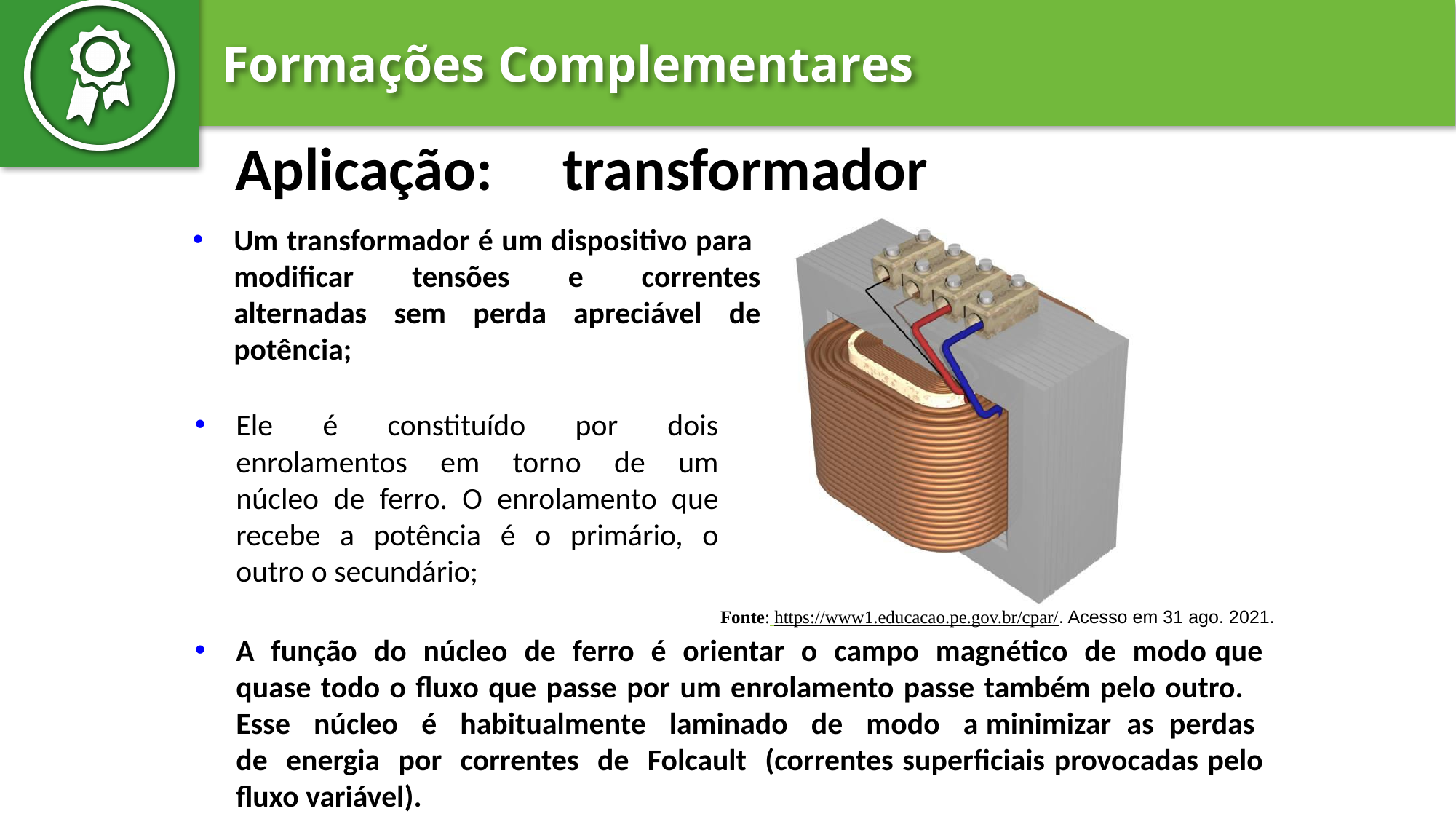

Aplicação:	transformador

Um transformador é um dispositivo para  modificar  tensões  e  correntes alternadas  sem  perda  apreciável  de potência;

Ele      é      constituído      por      dois enrolamentos    em    torno    de    um núcleo de ferro. O enrolamento que recebe  a  potência  é  o  primário,  o outro o secundário;

A  função  do  núcleo  de  ferro  é  orientar  o  campo  magnético  de  modo que quase todo o fluxo que passe por um enrolamento passe também pelo outro.   Esse   núcleo   é   habitualmente   laminado   de   modo   a minimizar  as  perdas  de  energia  por  correntes  de  Folcault  (correntes superficiais provocadas pelo fluxo variável).
Fonte: https://www1.educacao.pe.gov.br/cpar/. Acesso em 31 ago. 2021.